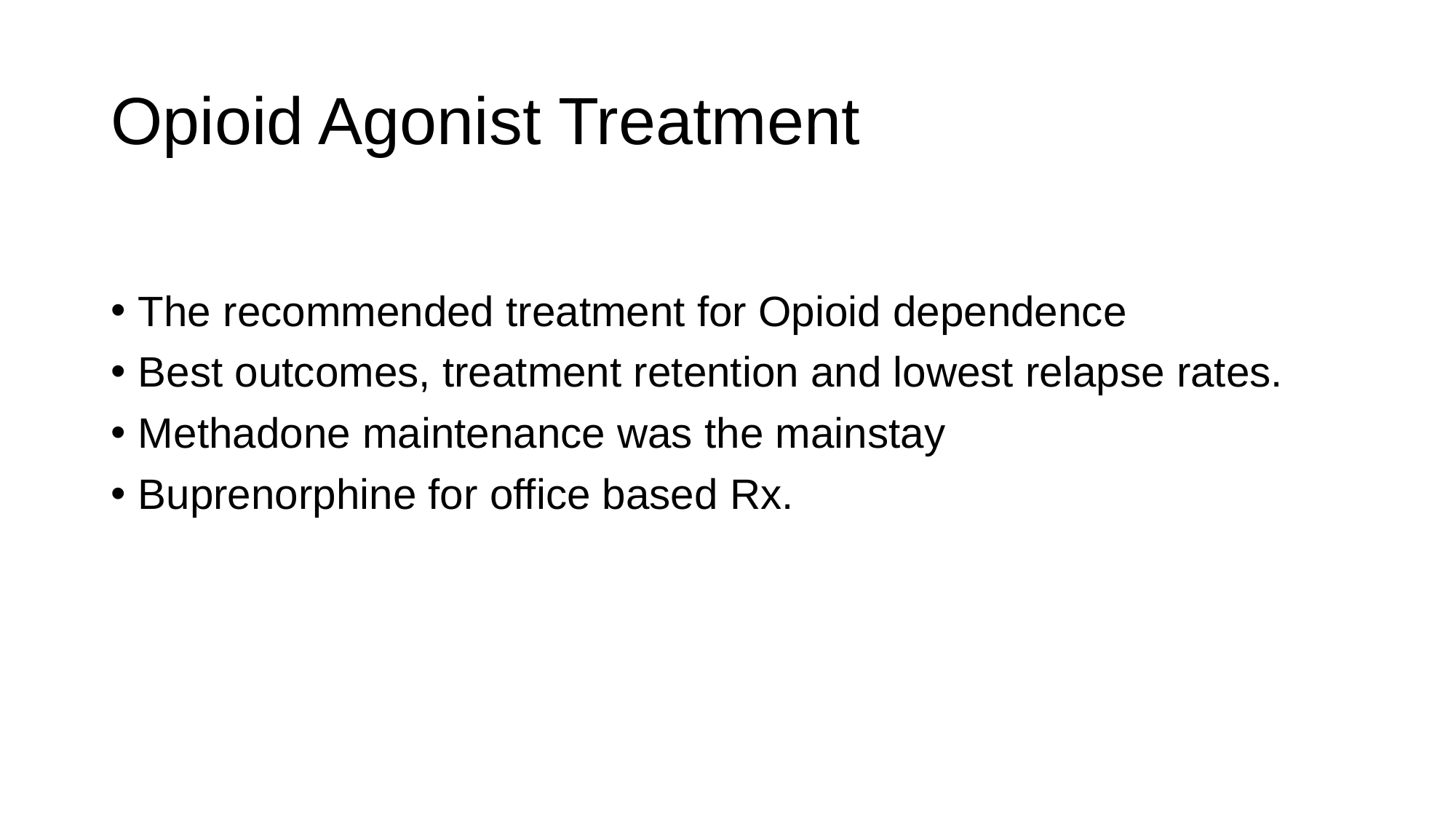

# Opioid Agonist Treatment

The recommended treatment for Opioid dependence
Best outcomes, treatment retention and lowest relapse rates.
Methadone maintenance was the mainstay
Buprenorphine for office based Rx.